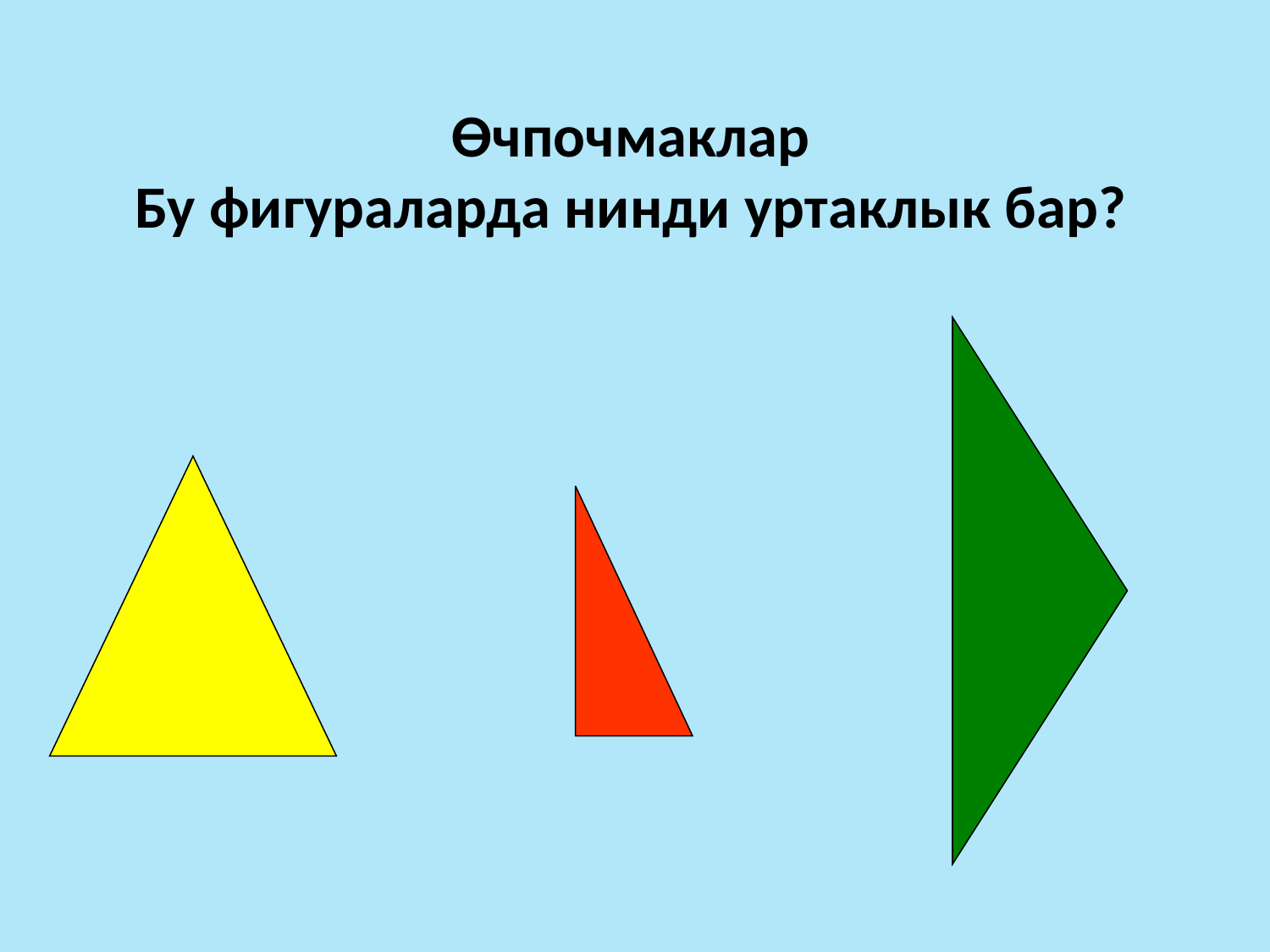

# Өчпочмаклар Бу фигураларда нинди уртаклык бар?